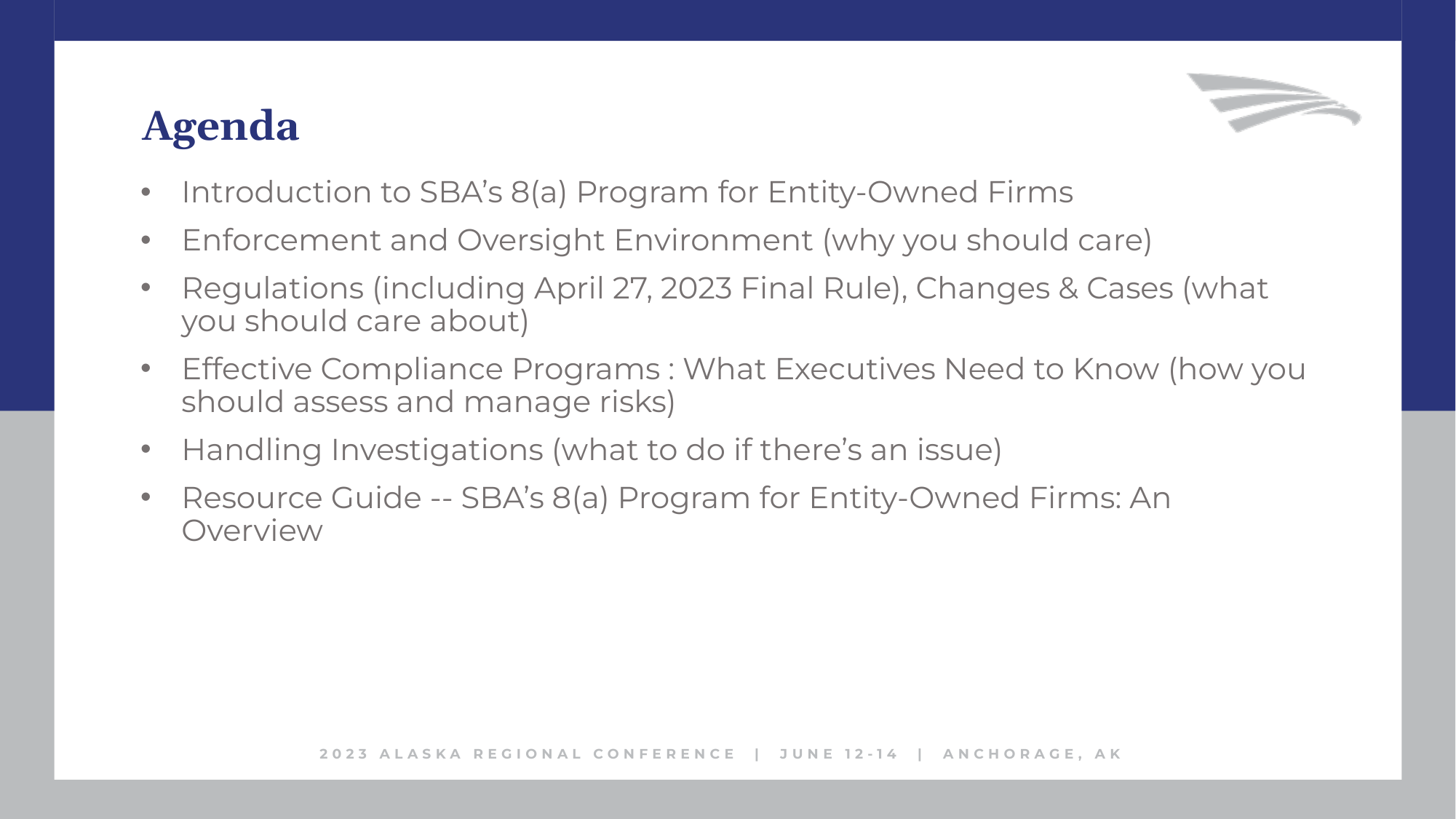

Agenda
Introduction to SBA’s 8(a) Program for Entity-Owned Firms
Enforcement and Oversight Environment (why you should care)
Regulations (including April 27, 2023 Final Rule), Changes & Cases (what you should care about)
Effective Compliance Programs : What Executives Need to Know (how you should assess and manage risks)
Handling Investigations (what to do if there’s an issue)
Resource Guide -- SBA’s 8(a) Program for Entity-Owned Firms: An Overview